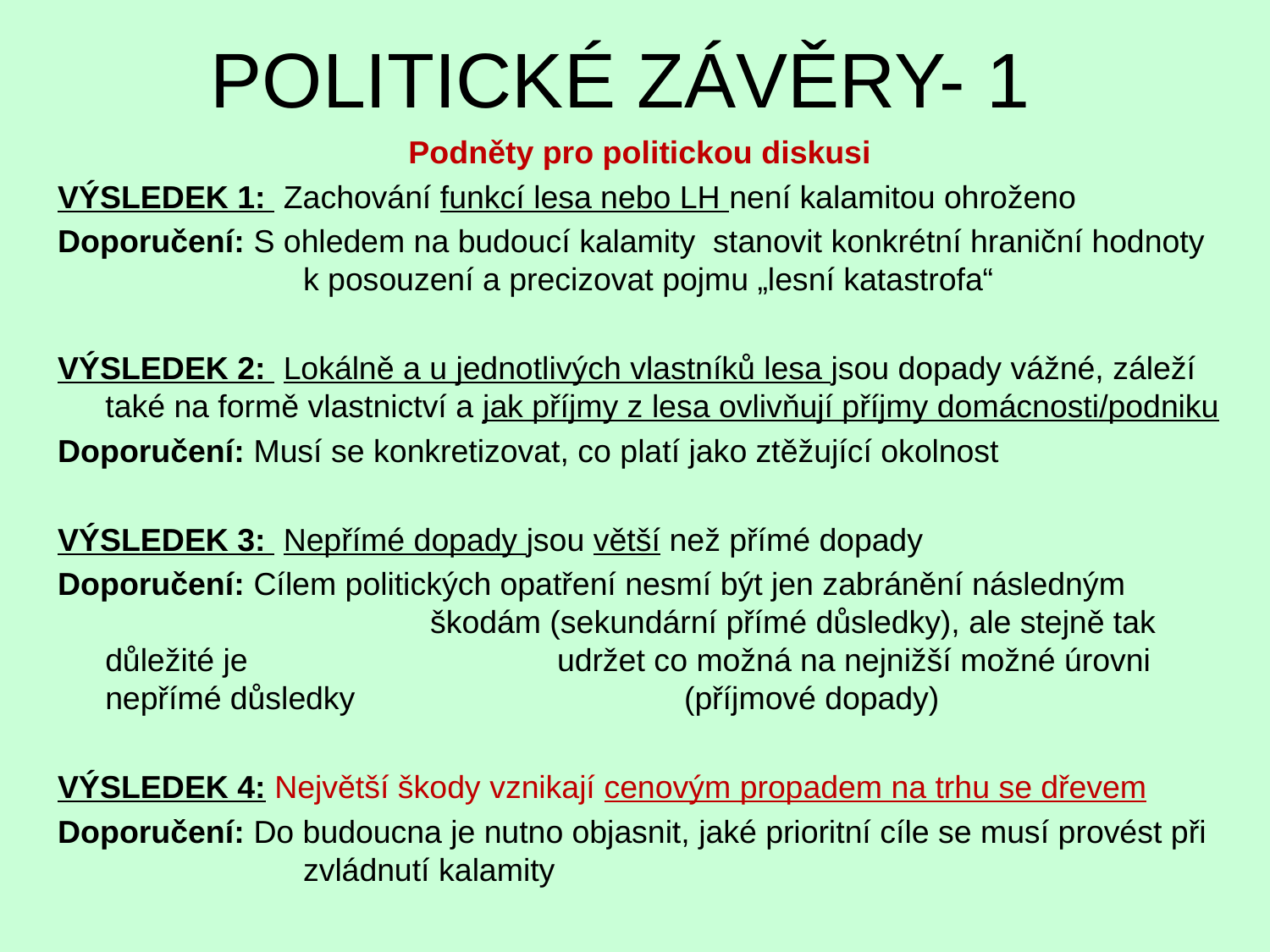

# POLITICKÉ ZÁVĚRY- 1
Podněty pro politickou diskusi
VÝSLEDEK 1:  Zachování funkcí lesa nebo LH není kalamitou ohroženo
Doporučení: S ohledem na budoucí kalamity  stanovit konkrétní hraniční hodnoty 	        k posouzení a precizovat pojmu „lesní katastrofa“

VÝSLEDEK 2:  Lokálně a u jednotlivých vlastníků lesa jsou dopady vážné, záleží také na formě vlastnictví a jak příjmy z lesa ovlivňují příjmy domácnosti/podniku
Doporučení: Musí se konkretizovat, co platí jako ztěžující okolnost

VÝSLEDEK 3:  Nepřímé dopady jsou větší než přímé dopady
Doporučení: Cílem politických opatření nesmí být jen zabránění následným 	  	        škodám (sekundární přímé důsledky), ale stejně tak důležité je 	 	        udržet co možná na nejnižší možné úrovni nepřímé důsledky 		        (příjmové dopady)

VÝSLEDEK 4: Největší škody vznikají cenovým propadem na trhu se dřevem
Doporučení: Do budoucna je nutno objasnit, jaké prioritní cíle se musí provést při 	        zvládnutí kalamity